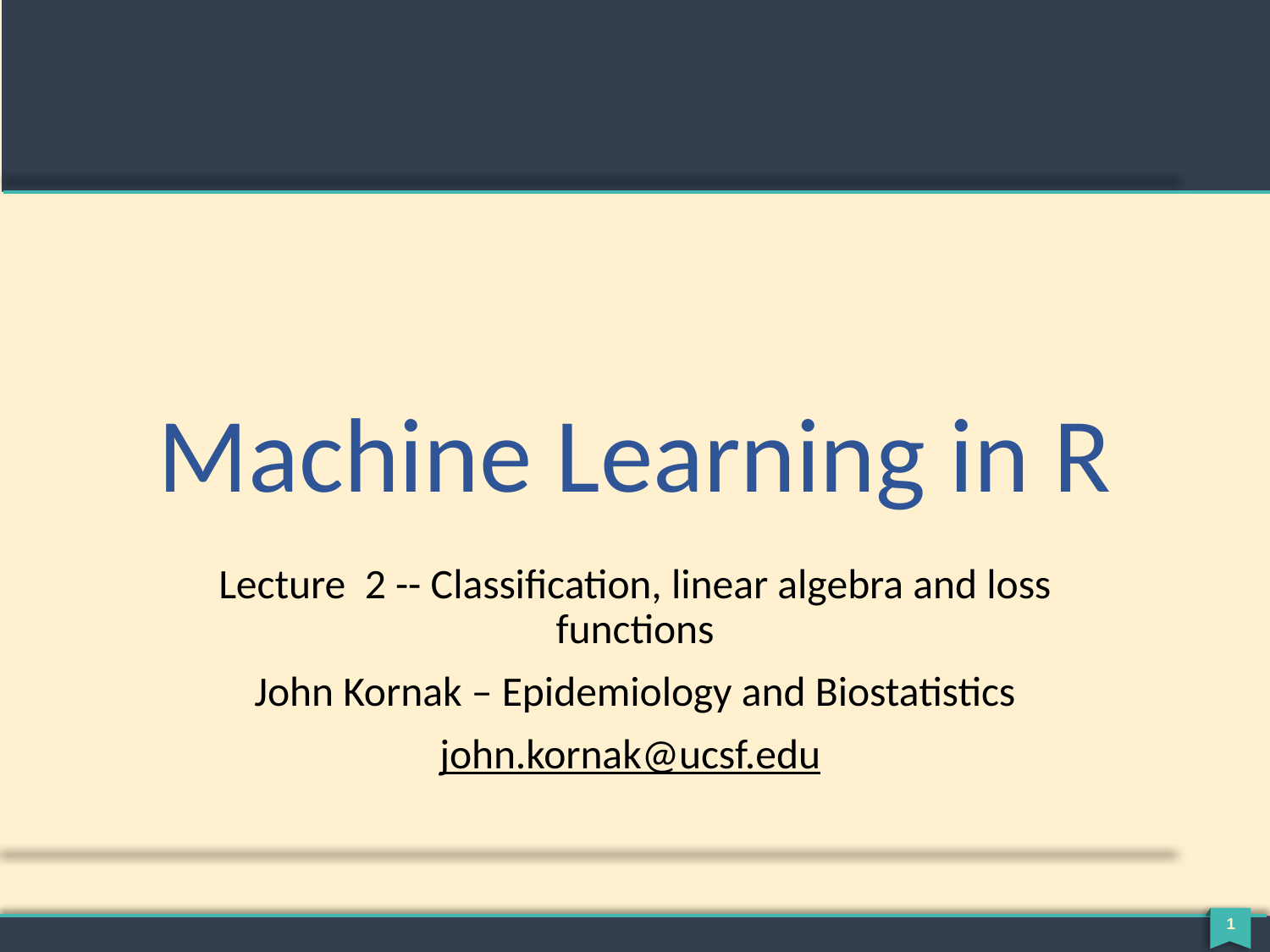

# Machine Learning in R
Lecture  2 -- Classification, linear algebra and loss functions
John Kornak – Epidemiology and Biostatistics
john.kornak@ucsf.edu